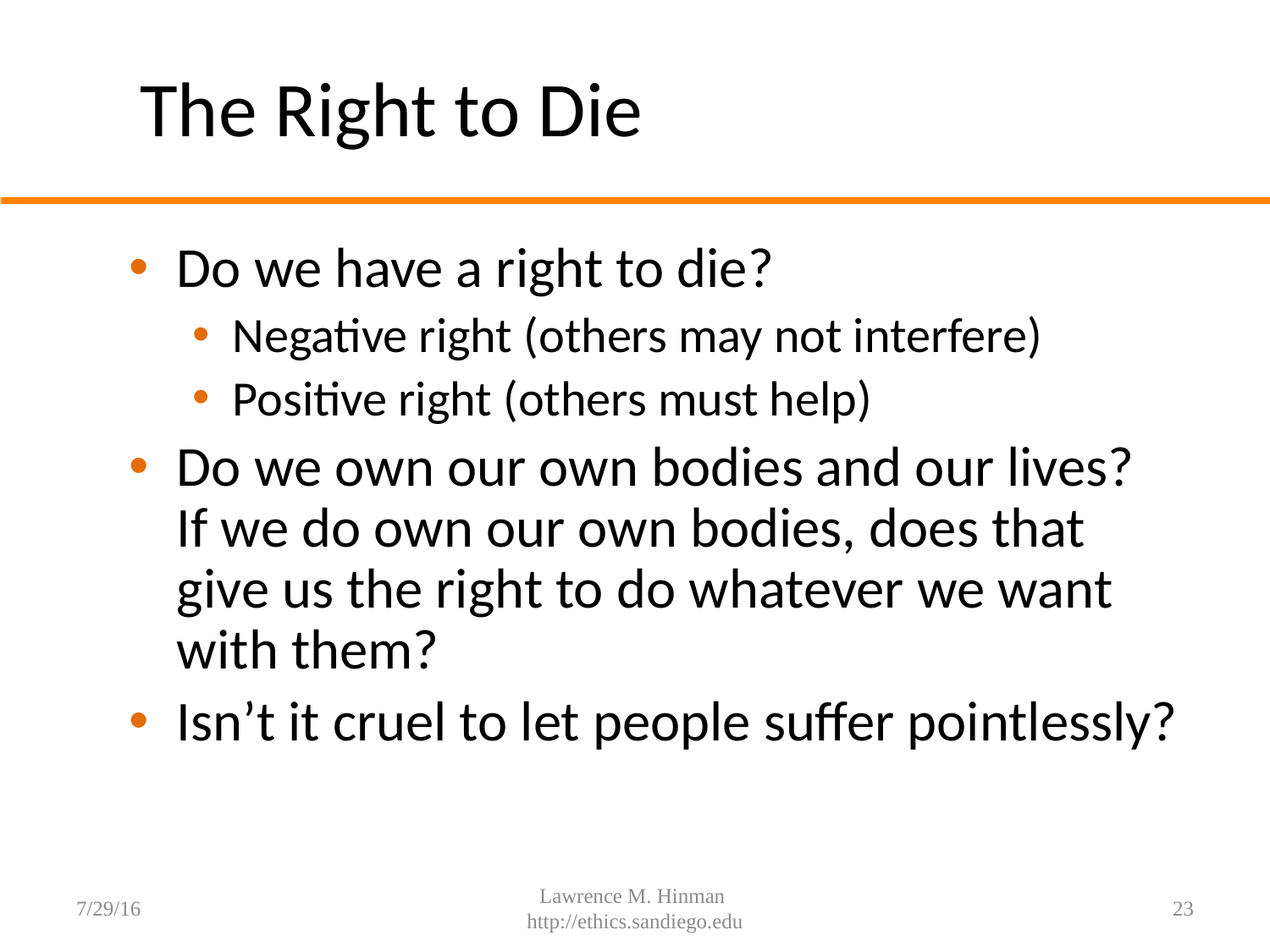

# The Right to Die
Do we have a right to die?
Negative right (others may not interfere)
Positive right (others must help)
Do we own our own bodies and our lives?  If we do own our own bodies, does that give us the right to do whatever we want with them?
Isn’t it cruel to let people suffer pointlessly?
7/29/16
Lawrence M. Hinman  http://ethics.sandiego.edu
23